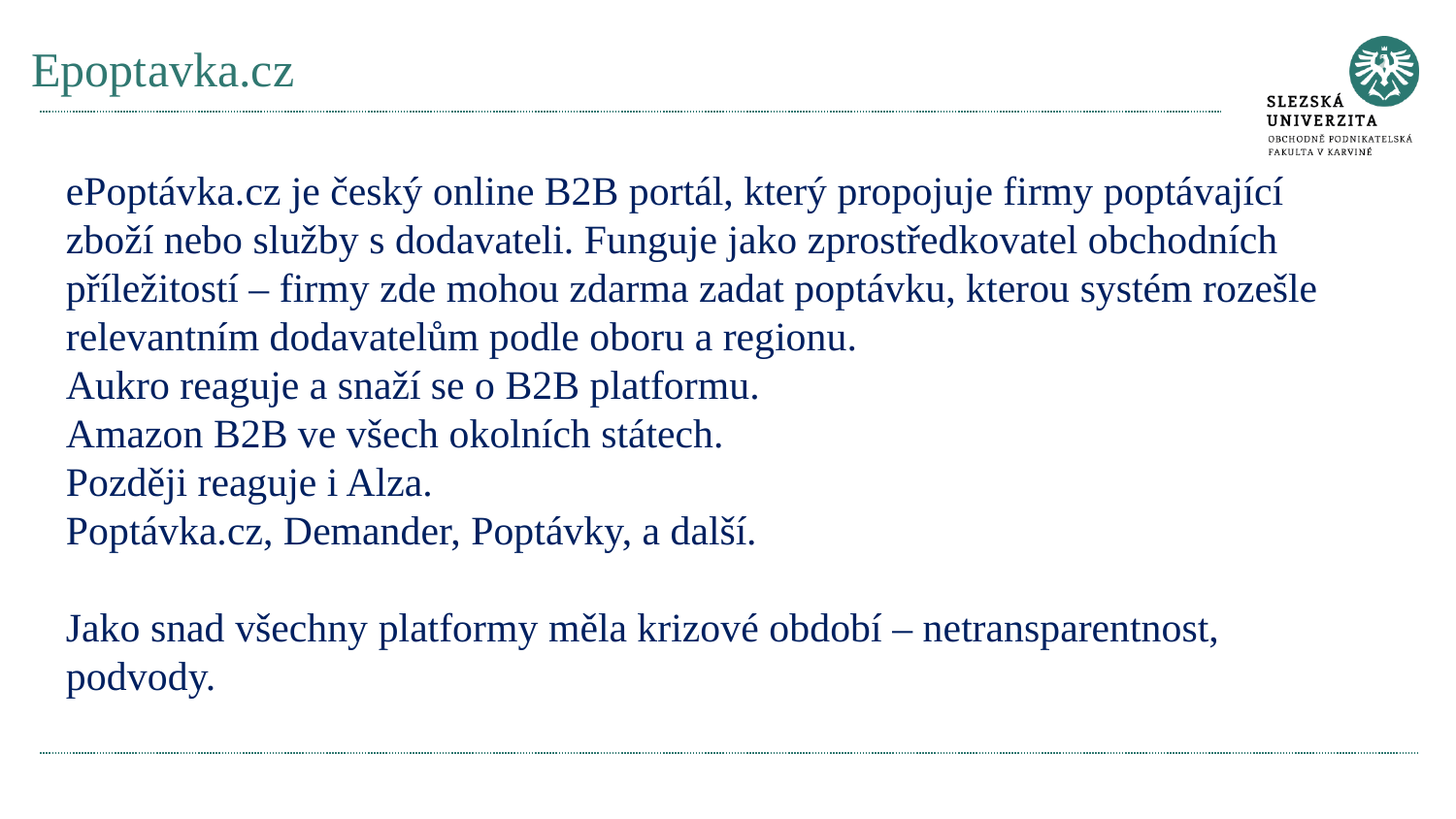

# Epoptavka.cz
ePoptávka.cz je český online B2B portál, který propojuje firmy poptávající zboží nebo služby s dodavateli. Funguje jako zprostředkovatel obchodních příležitostí – firmy zde mohou zdarma zadat poptávku, kterou systém rozešle relevantním dodavatelům podle oboru a regionu.
Aukro reaguje a snaží se o B2B platformu.
Amazon B2B ve všech okolních státech.
Později reaguje i Alza.
Poptávka.cz, Demander, Poptávky, a další.

Jako snad všechny platformy měla krizové období – netransparentnost, podvody.